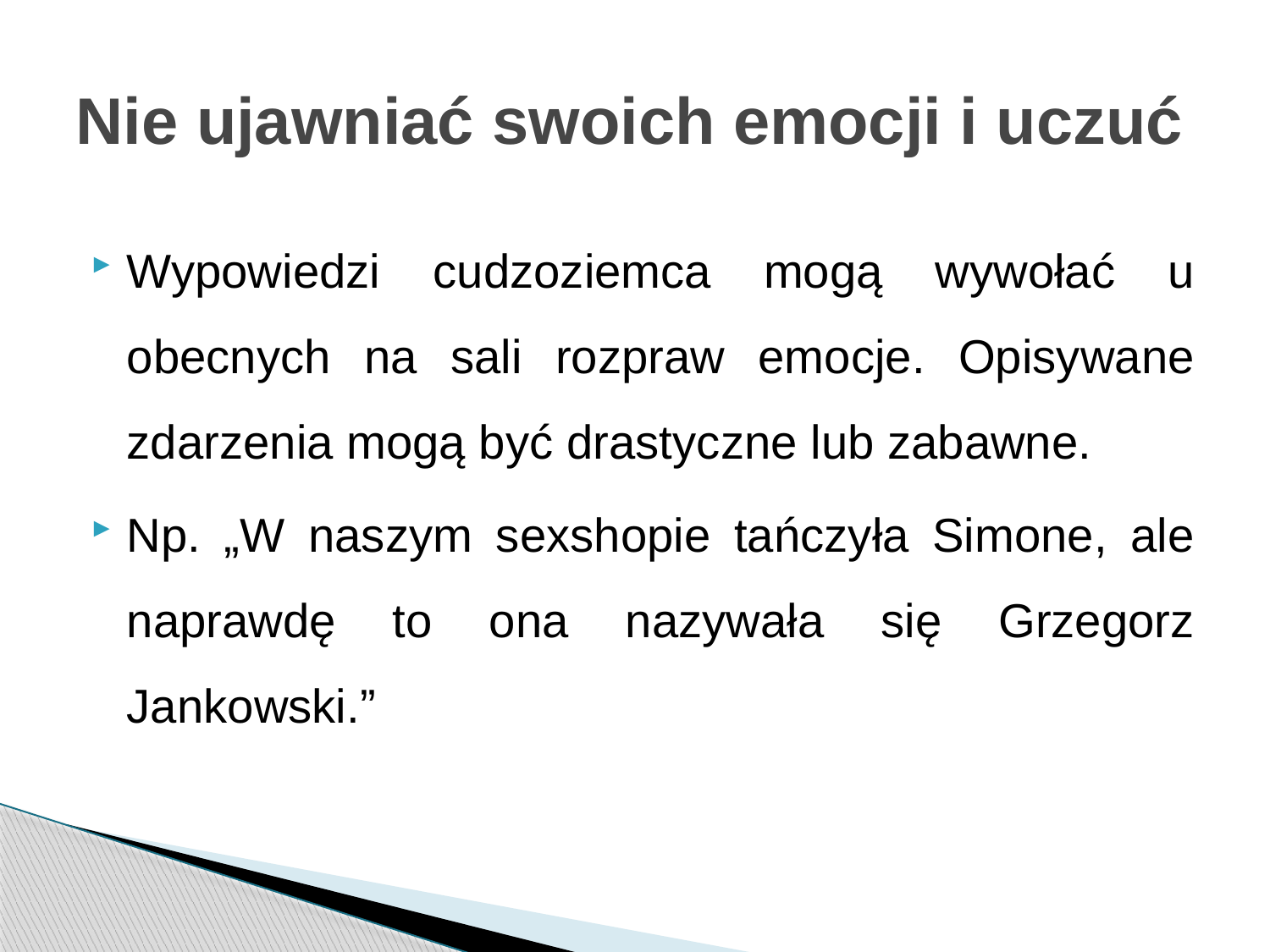

# Nie ujawniać swoich emocji i uczuć
Wypowiedzi cudzoziemca mogą wywołać u obecnych na sali rozpraw emocje. Opisywane zdarzenia mogą być drastyczne lub zabawne.
Np. „W naszym sexshopie tańczyła Simone, ale naprawdę to ona nazywała się Grzegorz Jankowski.”